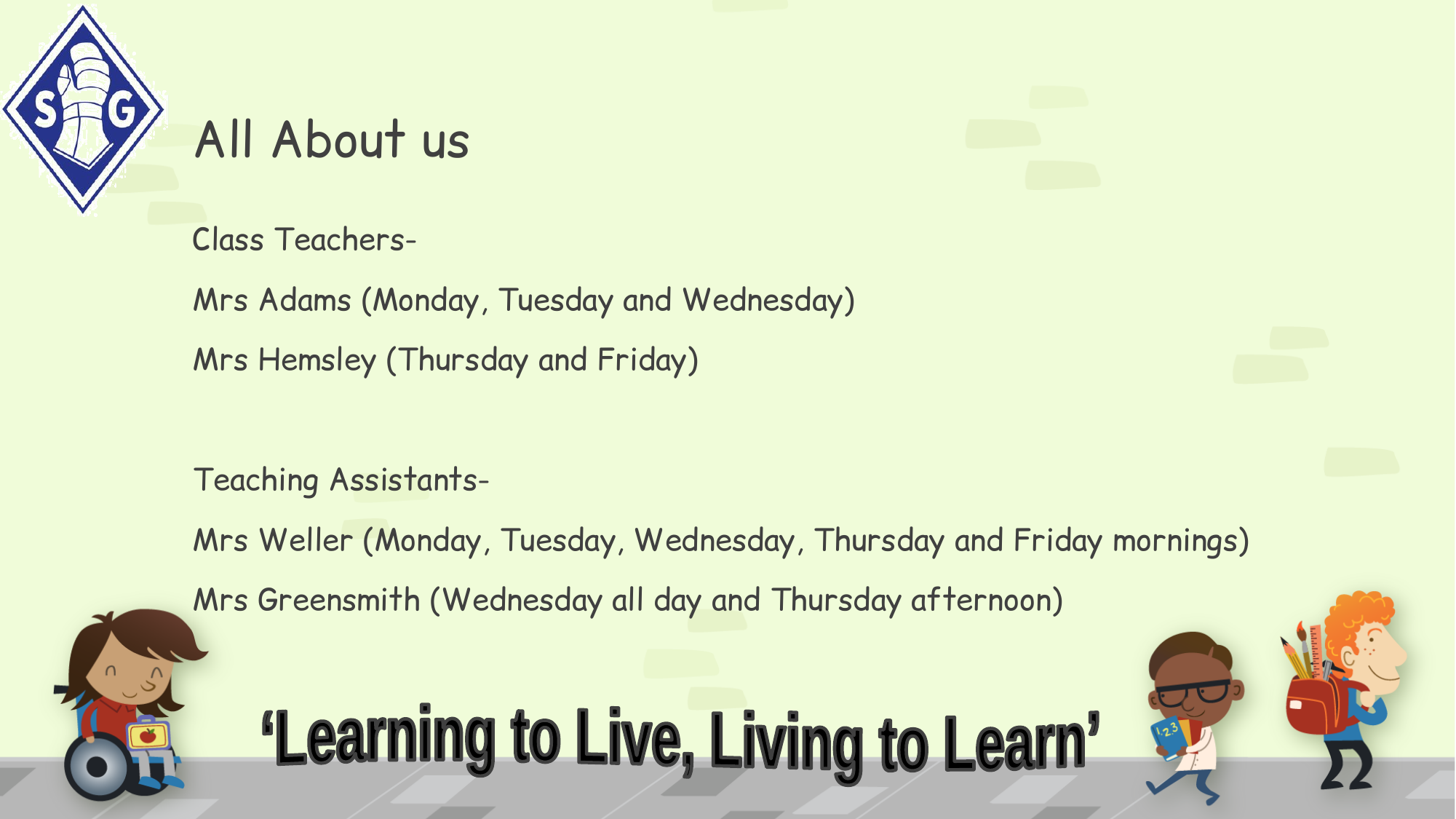

# All About us
Class Teachers-
Mrs Adams (Monday, Tuesday and Wednesday)
Mrs Hemsley (Thursday and Friday)

Teaching Assistants-
Mrs Weller (Monday, Tuesday, Wednesday, Thursday and Friday mornings)
Mrs Greensmith (Wednesday all day and Thursday afternoon)